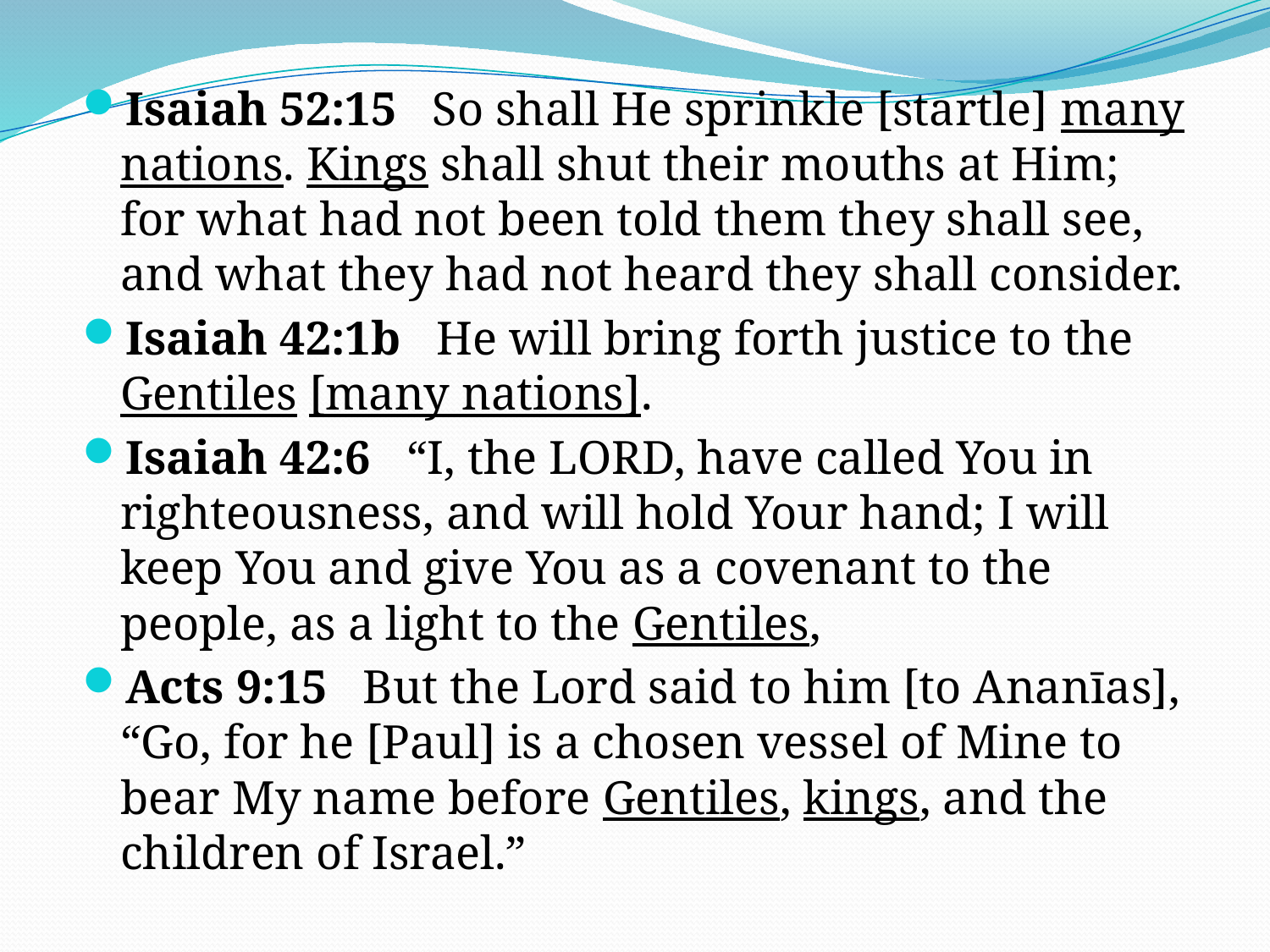

Isaiah 52:15   So shall He sprinkle [startle] many nations. Kings shall shut their mouths at Him; for what had not been told them they shall see, and what they had not heard they shall consider.
Isaiah 42:1b   He will bring forth justice to the Gentiles [many nations].
Isaiah 42:6   “I, the LORD, have called You in righteousness, and will hold Your hand; I will keep You and give You as a covenant to the people, as a light to the Gentiles,
Acts 9:15   But the Lord said to him [to Ananīas], “Go, for he [Paul] is a chosen vessel of Mine to bear My name before Gentiles, kings, and the children of Israel.”